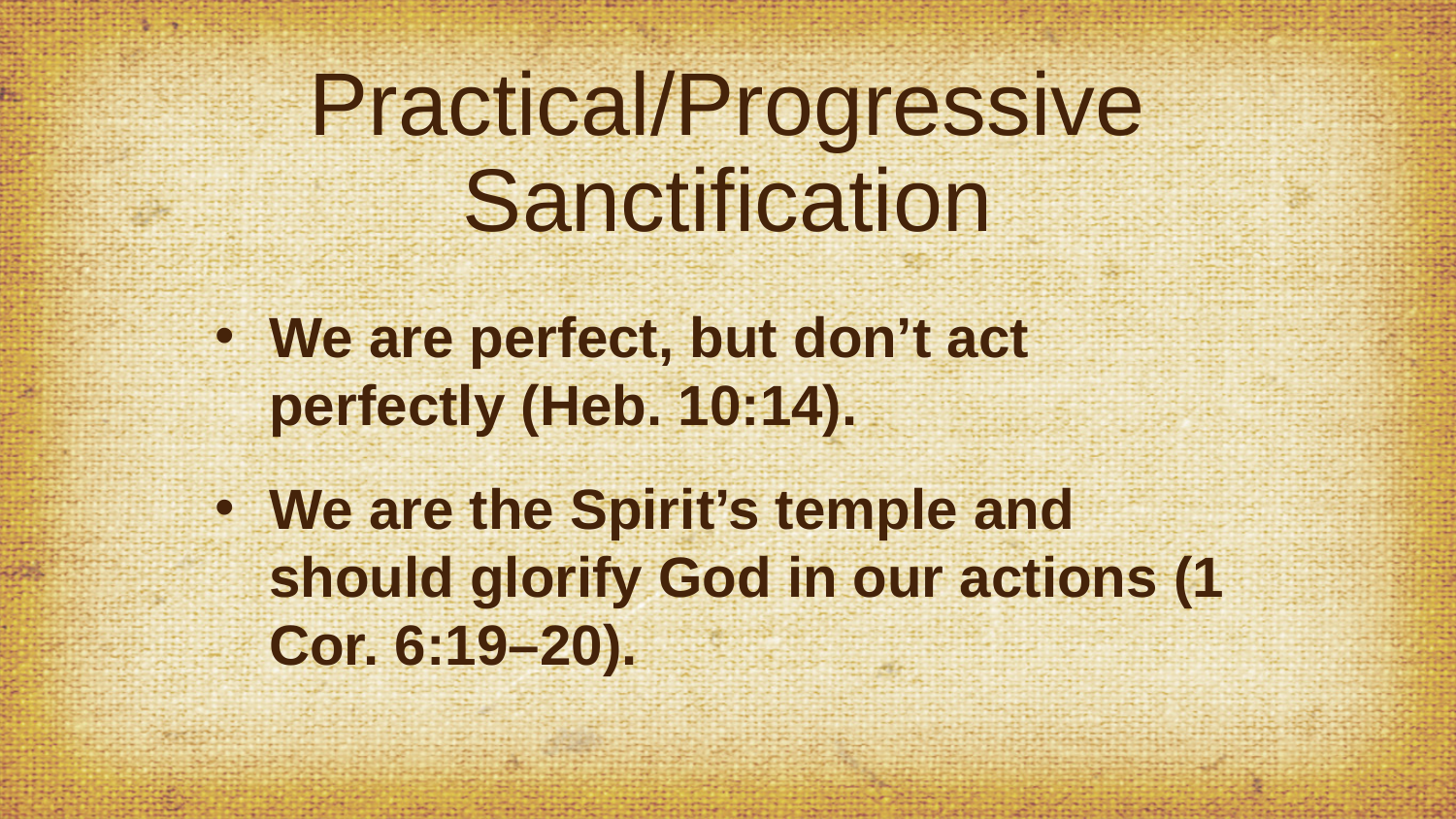

# Practical/Progressive Sanctification
We are perfect, but don’t act perfectly (Heb. 10:14).
We are the Spirit’s temple and should glorify God in our actions (1 Cor. 6:19–20).